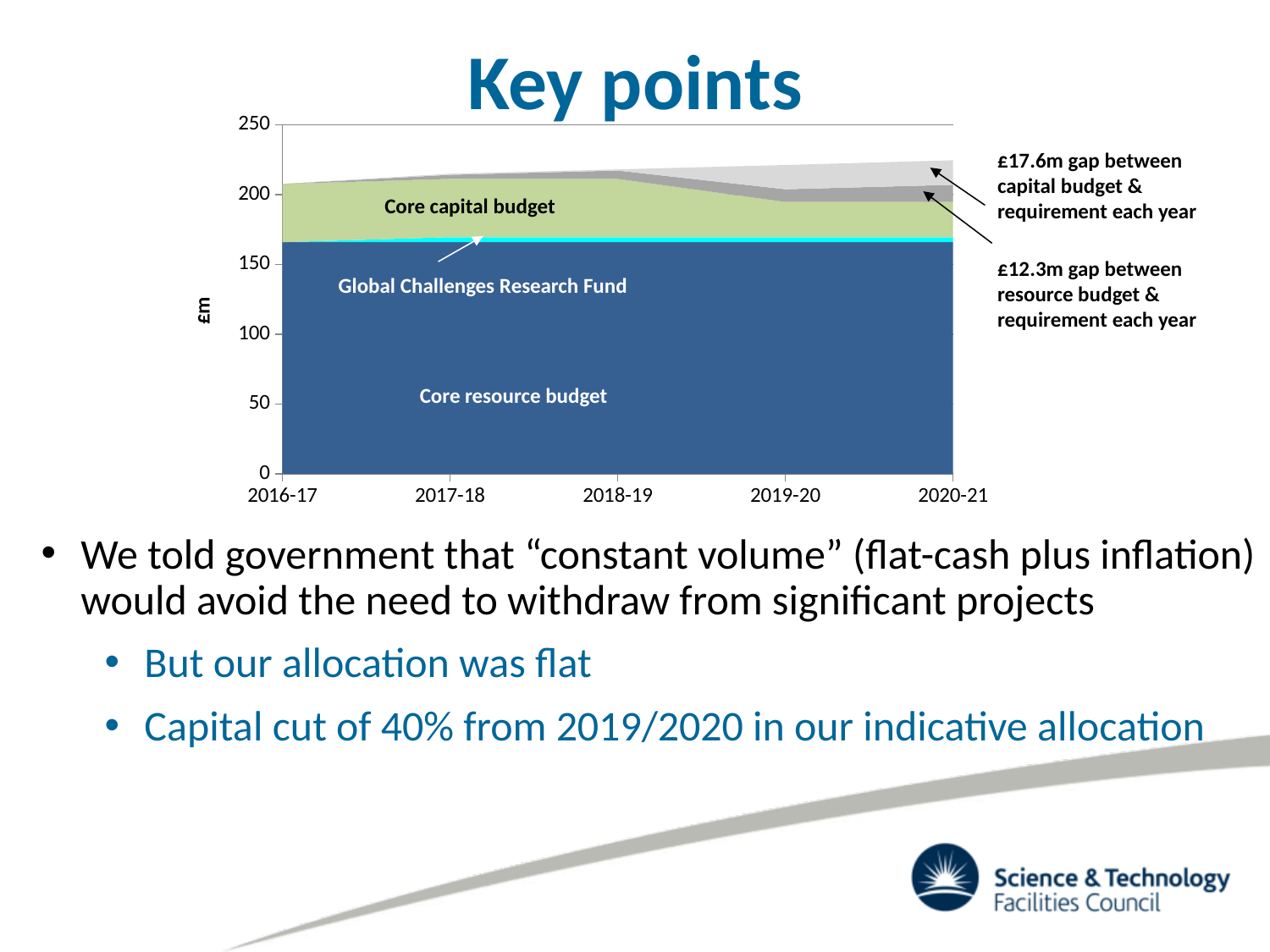

Key points

### Chart

| Category | Core resource budget | Global Challenges Research Fund | Core WCL capital budget | Funding gap between resource budget and requirement | Funding gap between World Class Lab (WCL) capital budget and requirement |
|---|---|---|---|---|---|
| 2016-17 | 166.025 | None | 41.728 | 7.81899999822144e-05 | None |
| 2017-18 | 166.1 | 3.5 | 41.728 | 2.930923934249989 | 0.83456 |
| 2018-19 | 166.1 | 3.5 | 41.728 | 5.992166756091734 | 0.8512512 |
| 2019-20 | 166.1 | 3.5 | 25.228 | 9.109843799517675 | 17.35158502400001 |
| 2020-21 | 166.1 | 3.5 | 25.228 | 12.2850118894367 | 17.5644896256 |
£17.6m gap between capital budget & requirement each year

£12.3m gap between resource budget & requirement each year
Core capital budget
Global Challenges Research Fund
Core resource budget
We told government that “constant volume” (flat-cash plus inflation) would avoid the need to withdraw from significant projects
But our allocation was flat
Capital cut of 40% from 2019/2020 in our indicative allocation